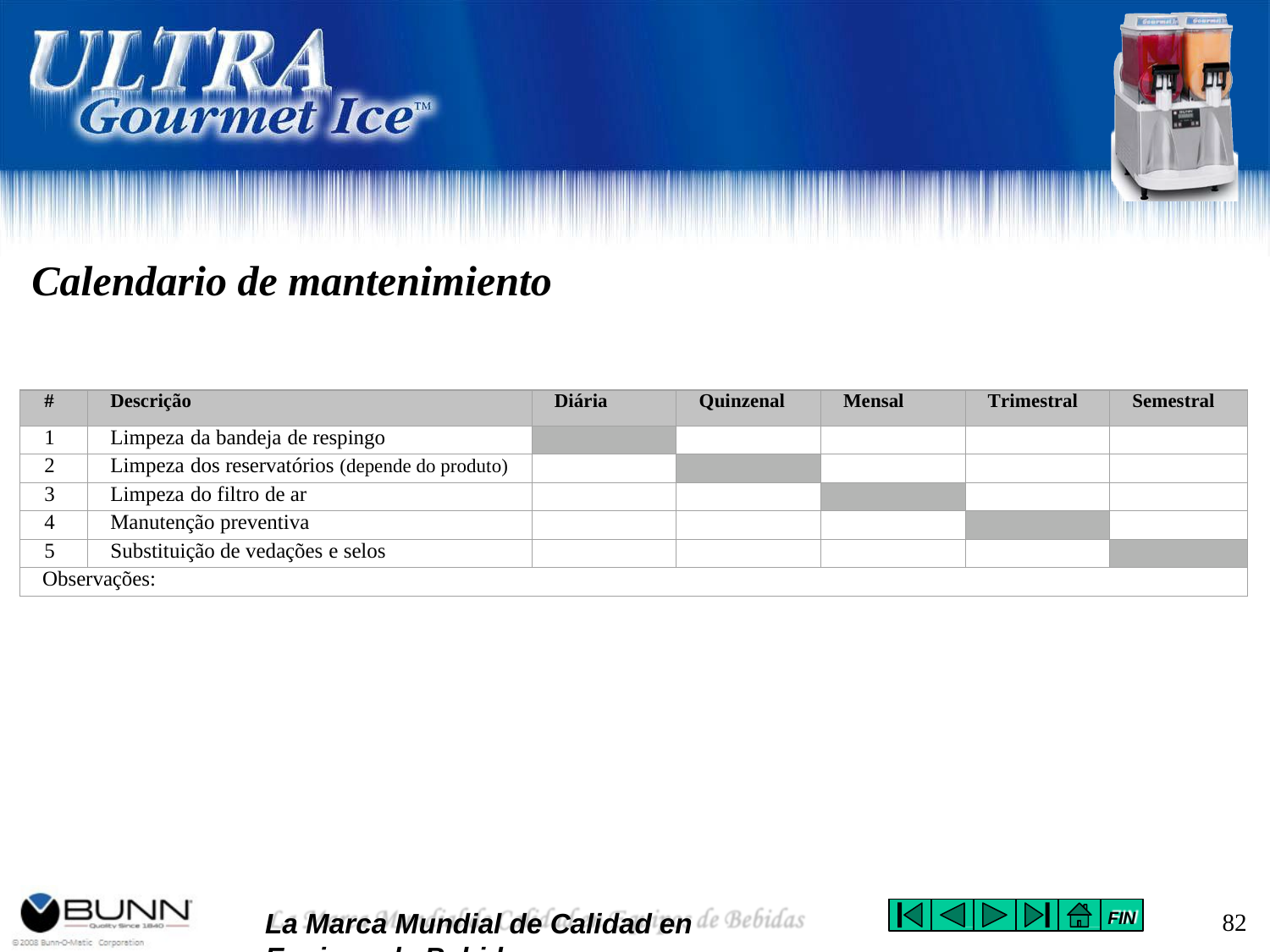

# Calendario de mantenimiento
| # | Descrição | Diária | Quinzenal | Mensal | Trimestral | Semestral |
| --- | --- | --- | --- | --- | --- | --- |
| 1 | Limpeza da bandeja de respingo |  |  |  |  |  |
| 2 | Limpeza dos reservatórios (depende do produto) |  |  |  |  |  |
| 3 | Limpeza do filtro de ar |  |  |  |  |  |
| 4 | Manutenção preventiva |  |  |  |  |  |
| 5 | Substituição de vedações e selos |  |  |  |  |  |
| Observações: |  |  |  |  |  |  |

La Marca Mundial de Calidad en Equipos de Bebidas
82
FIN